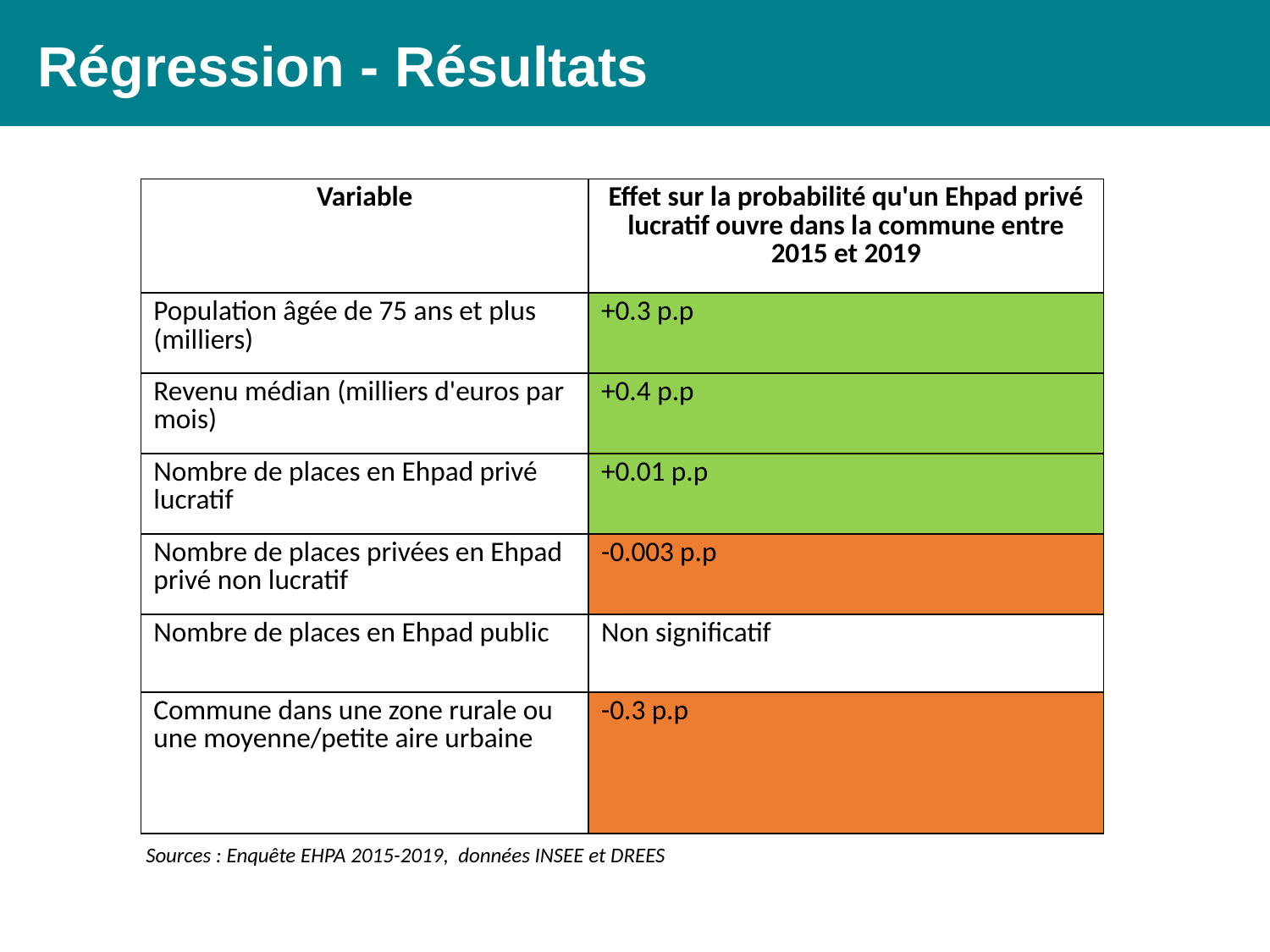

Régression - Résultats
| Variable | Effet sur la probabilité qu'un Ehpad privé lucratif ouvre dans la commune entre 2015 et 2019 |
| --- | --- |
| Population âgée de 75 ans et plus (milliers) | +0.3 p.p |
| Revenu médian (milliers d'euros par mois) | +0.4 p.p |
| Nombre de places en Ehpad privé lucratif | +0.01 p.p |
| Nombre de places privées en Ehpad privé non lucratif | -0.003 p.p |
| Nombre de places en Ehpad public | Non significatif |
| Commune dans une zone rurale ou une moyenne/petite aire urbaine | -0.3 p.p |
Sources : Enquête EHPA 2015-2019,  données INSEE et DREES